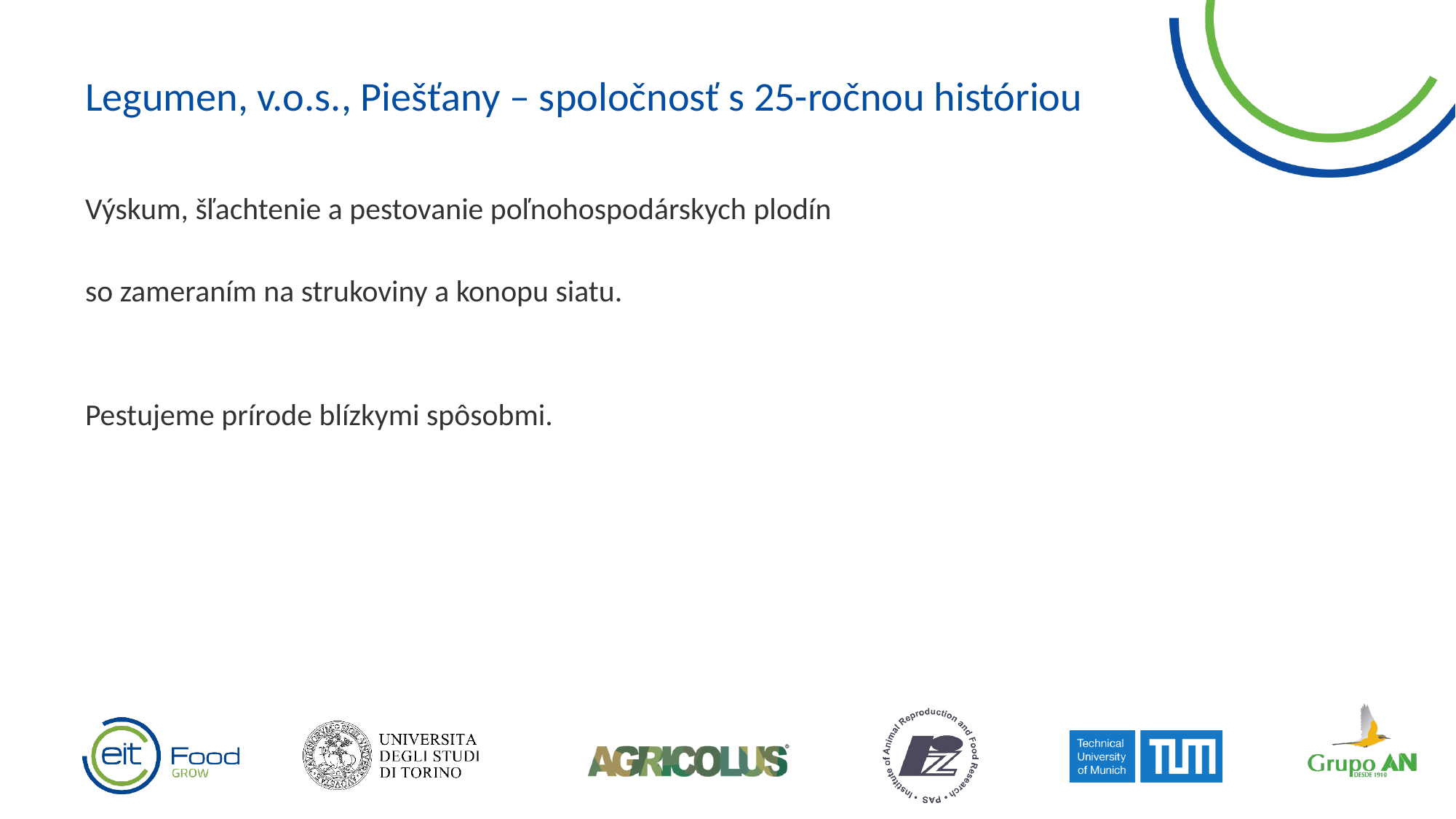

Legumen, v.o.s., Piešťany – spoločnosť s 25-ročnou históriou

Výskum, šľachtenie a pestovanie poľnohospodárskych plodín

so zameraním na strukoviny a konopu siatu.

Pestujeme prírode blízkymi spôsobmi.